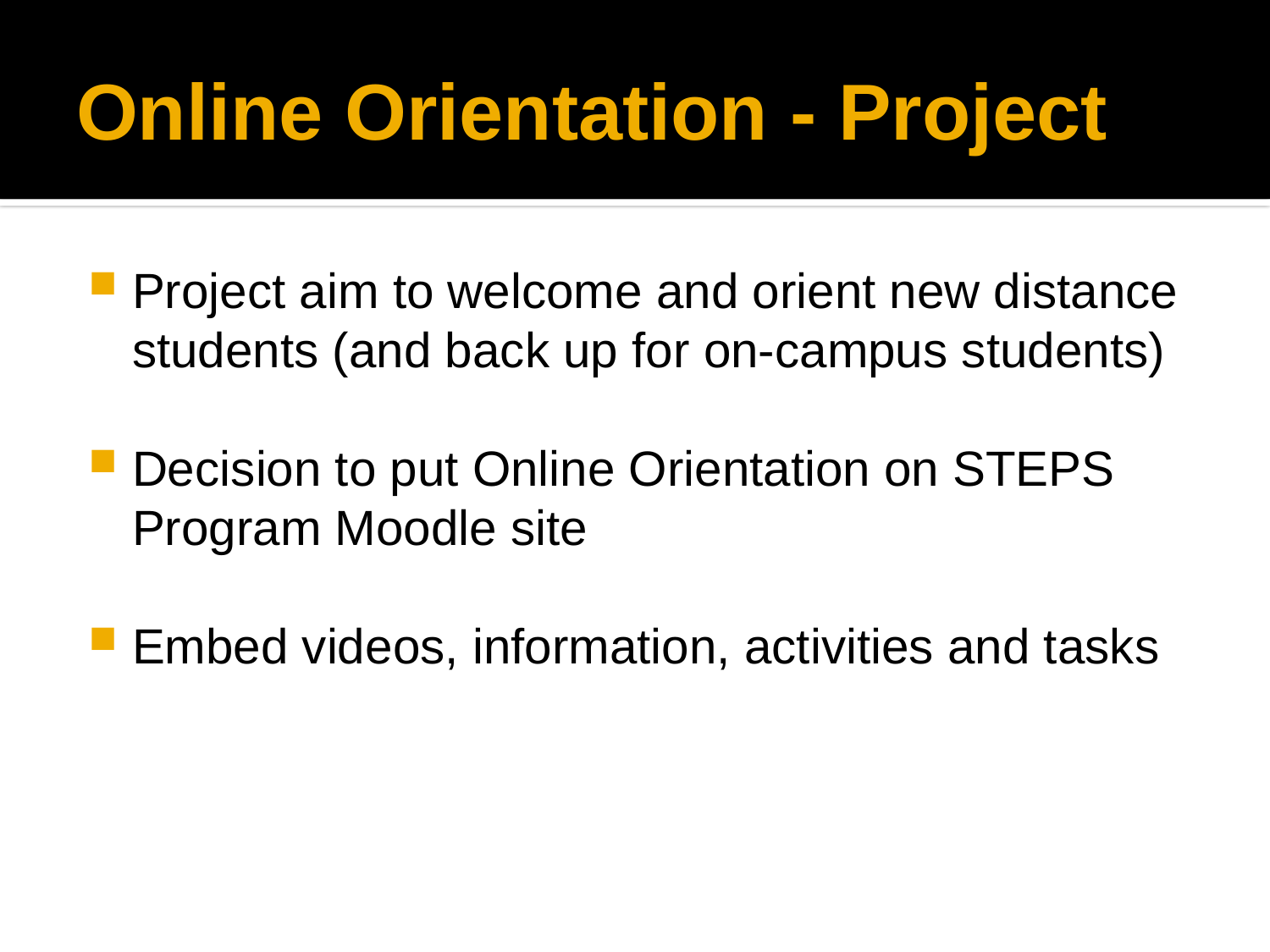

# Online Orientation - Project
Project aim to welcome and orient new distance students (and back up for on-campus students)

Decision to put Online Orientation on STEPS Program Moodle site

Embed videos, information, activities and tasks